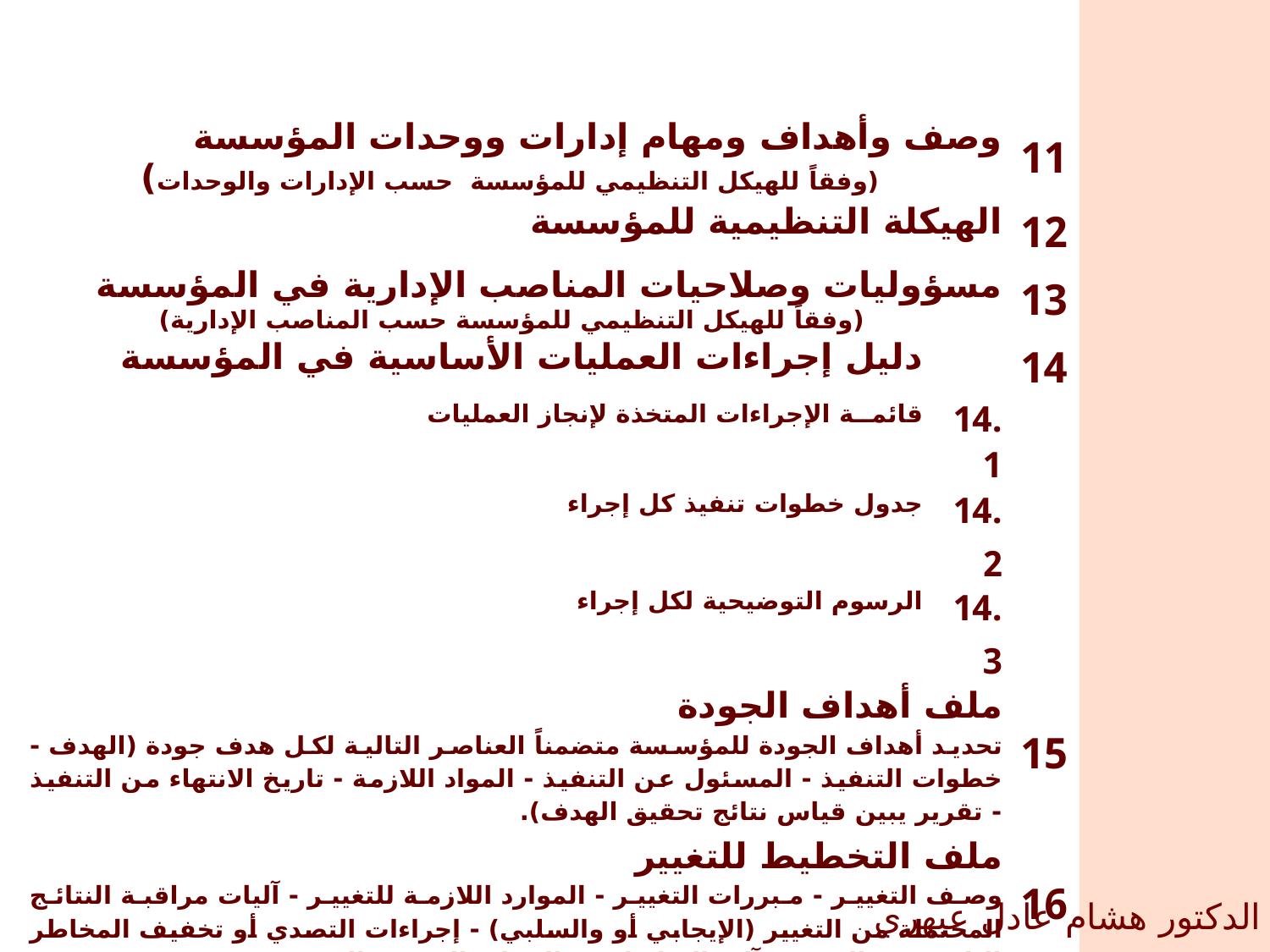

|  |  |  |
| --- | --- | --- |
| وصف وأهداف ومهام إدارات ووحدات المؤسسة (وفقاً للهيكل التنظيمي للمؤسسة حسب الإدارات والوحدات) |  | 11 |
| الهيكلة التنظيمية للمؤسسة |  | 12 |
| مسؤوليات وصلاحيات المناصب الإدارية في المؤسسة (وفقاً للهيكل التنظيمي للمؤسسة حسب المناصب الإدارية) |  | 13 |
| دليل إجراءات العمليات الأساسية في المؤسسة |  | 14 |
| قائمــة الإجراءات المتخذة لإنجاز العمليات | 14.1 |  |
| جدول خطوات تنفيذ كل إجراء | 14.2 |  |
| الرسوم التوضيحية لكل إجراء | 14.3 |  |
| ملف أهداف الجودة تحديد أهداف الجودة للمؤسسة متضمناً العناصر التالية لكل هدف جودة (الهدف - خطوات التنفيذ - المسئول عن التنفيذ - المواد اللازمة - تاريخ الانتهاء من التنفيذ - تقرير يبين قياس نتائج تحقيق الهدف). |  | 15 |
| ملف التخطيط للتغيير وصف التغيير - مبررات التغيير - الموارد اللازمة للتغيير - آليات مراقبة النتائج المحتملة من التغيير (الإيجابي أو والسلبي) - إجراءات التصدي أو تخفيف المخاطر الناتجة عن التغيير - آلية التواصل مع الجهات المعنية بالتغيير. |  | 16 |
الدكتور هشام عادل عبهري